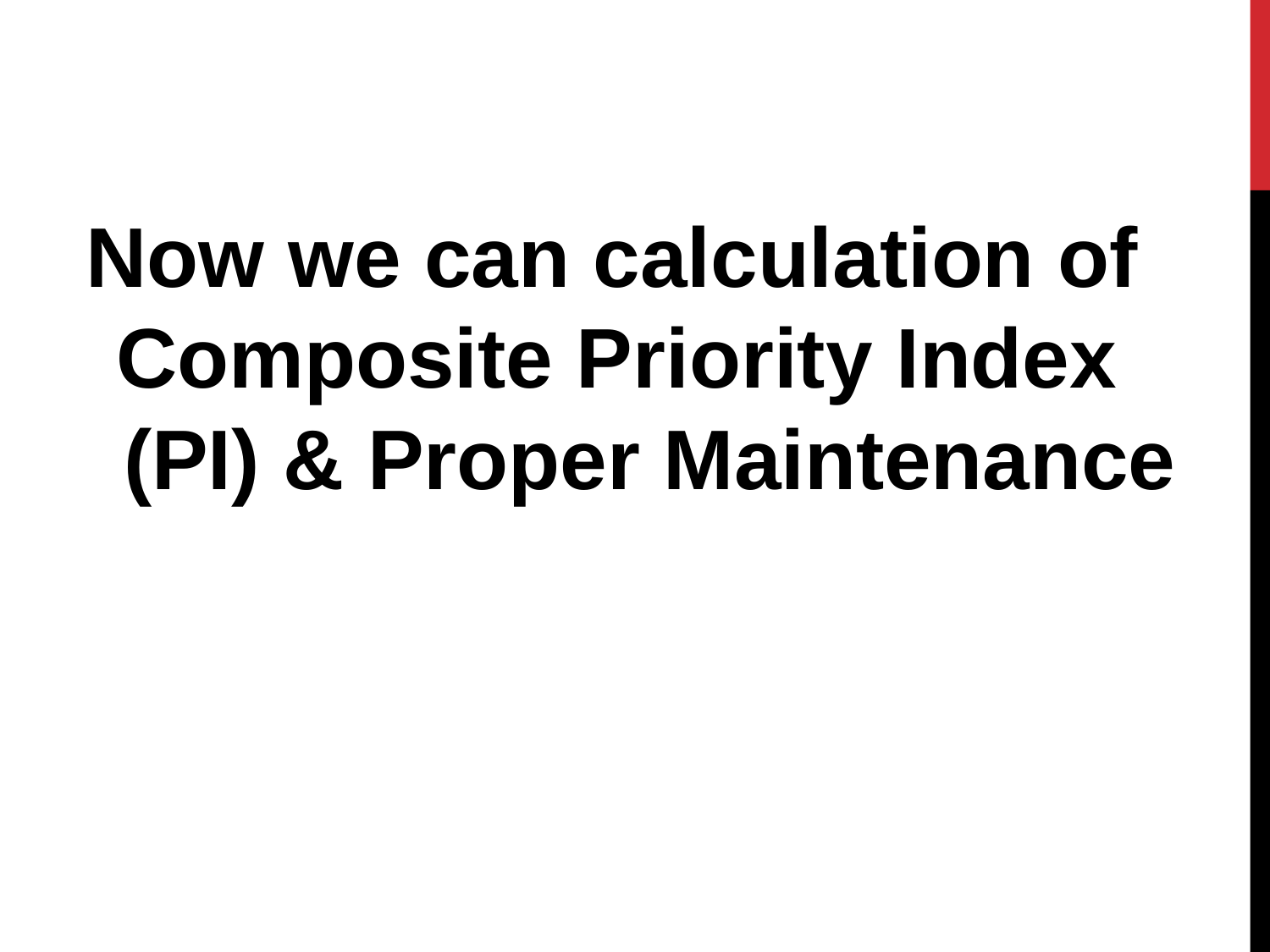

Now we can calculation of Composite Priority Index (PI) & Proper Maintenance